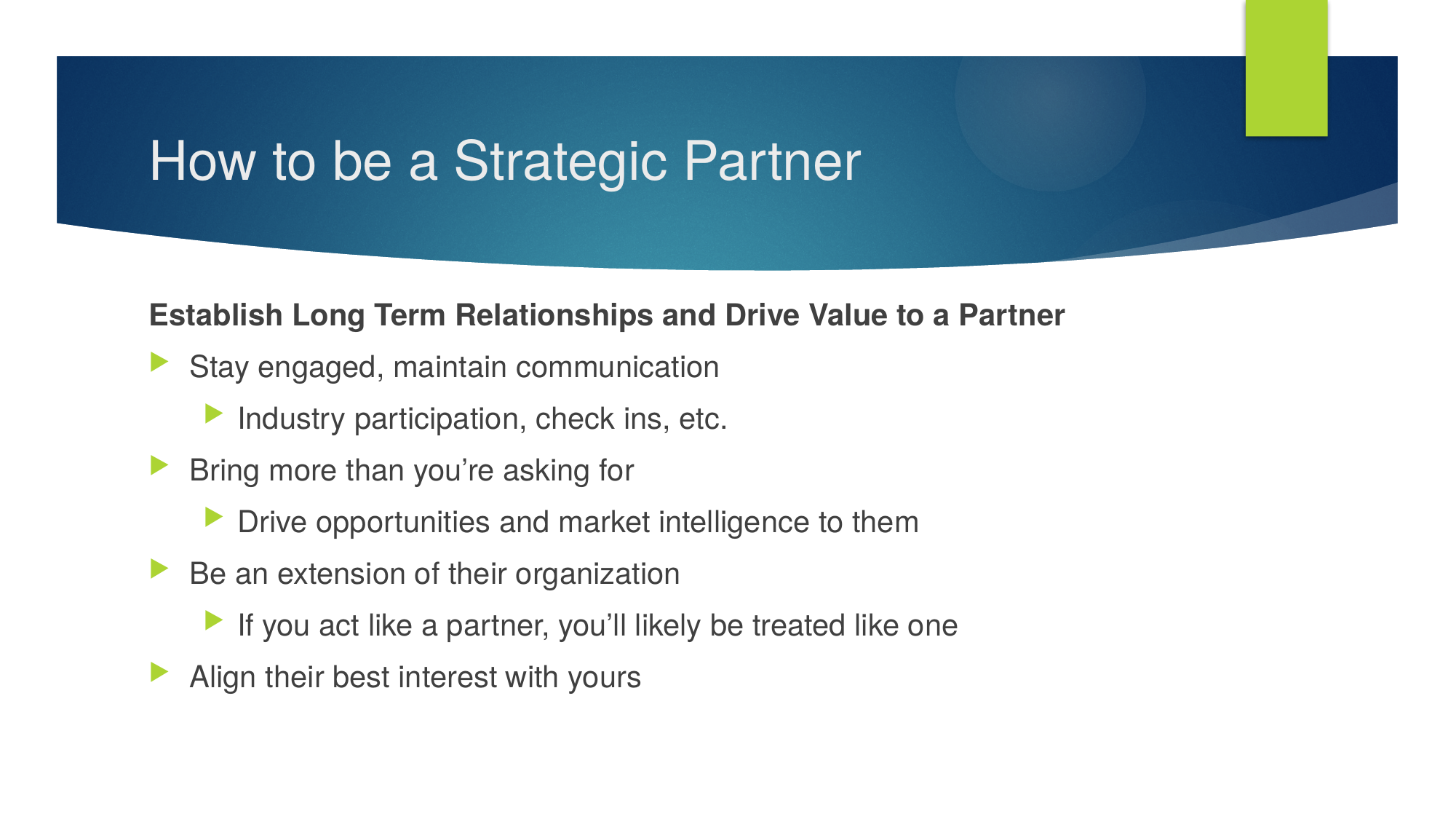

# How to be a Strategic Partner
Establish Long Term Relationships and Drive Value to a Partner
Stay engaged, maintain communication
Industry participation, check ins, etc.
Bring more than you’re asking for
Drive opportunities and market intelligence to them
Be an extension of their organization
If you act like a partner, you’ll likely be treated like one
Align their best interest with yours